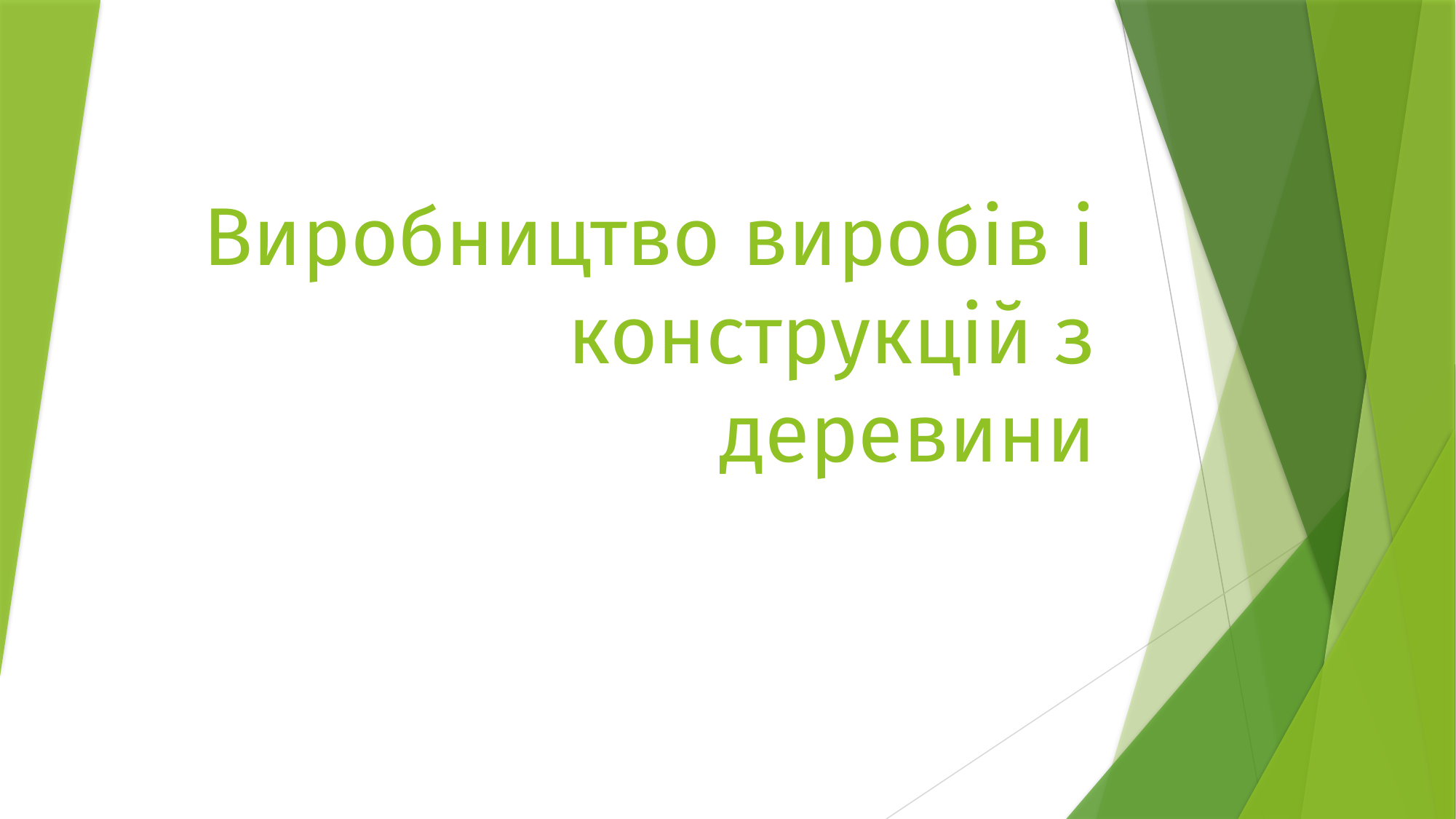

# Виробництво виробів і конструкцій з деревини